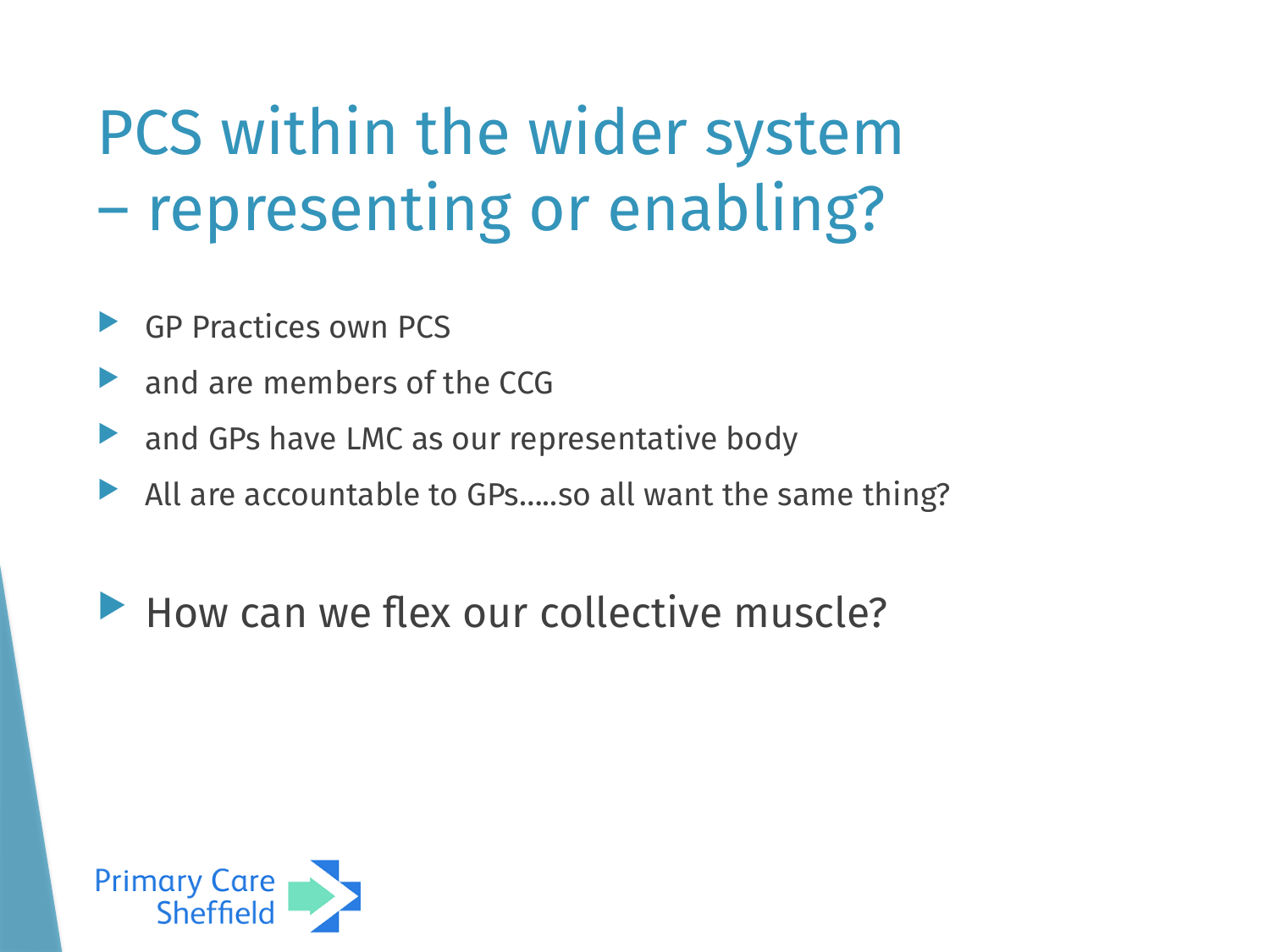

# PCS within the wider system – representing or enabling?
GP Practices own PCS
and are members of the CCG
and GPs have LMC as our representative body
All are accountable to GPs…..so all want the same thing?

How can we flex our collective muscle?